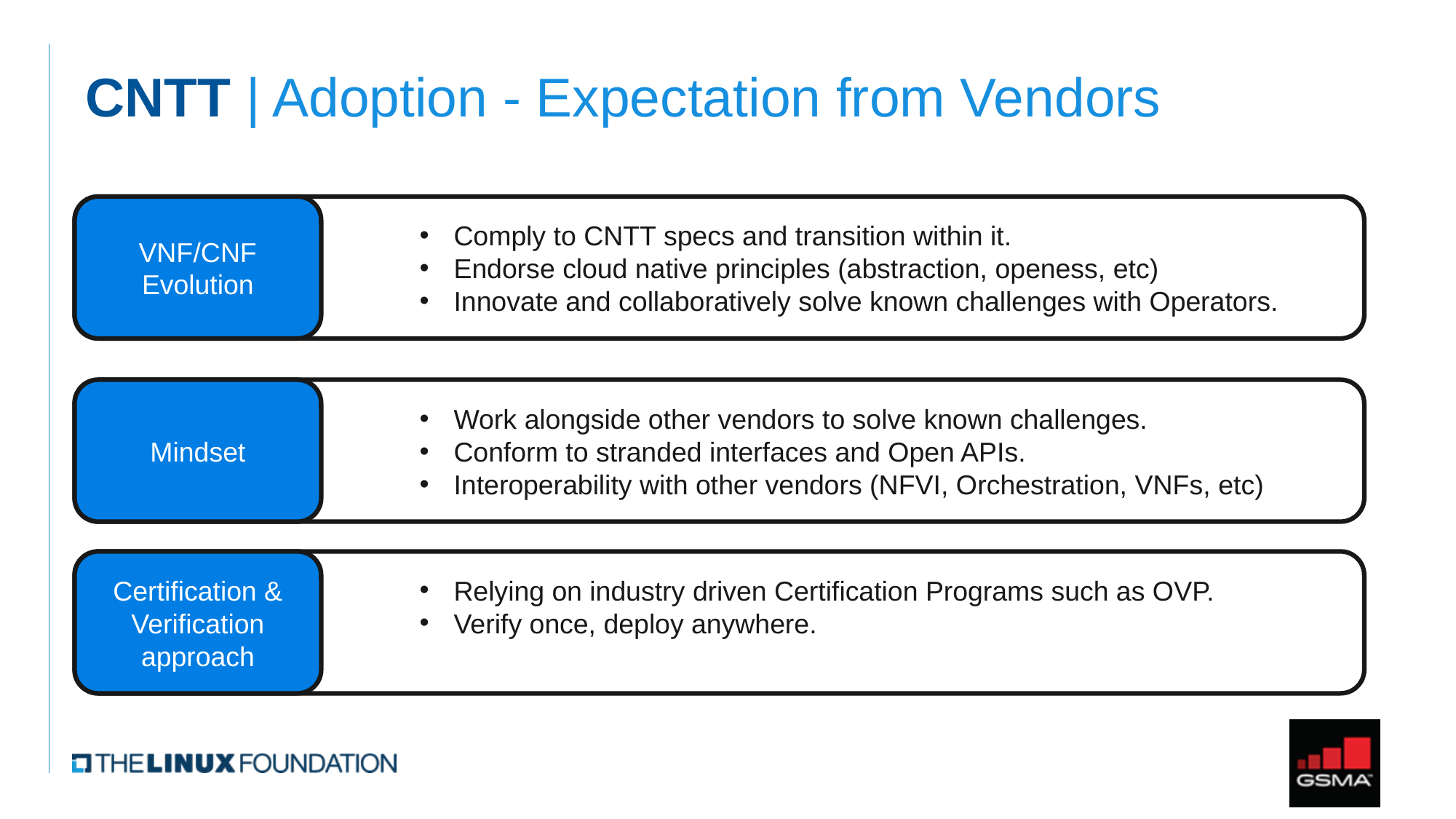

# CNTT | Adoption - Expectation from Vendors
VNF/CNF Evolution
Comply to CNTT specs and transition within it.
Endorse cloud native principles (abstraction, openess, etc)
Innovate and collaboratively solve known challenges with Operators.
Work alongside other vendors to solve known challenges.
Conform to stranded interfaces and Open APIs.
Interoperability with other vendors (NFVI, Orchestration, VNFs, etc)
Mindset
Relying on industry driven Certification Programs such as OVP.
Verify once, deploy anywhere.

Certification & Verification approach